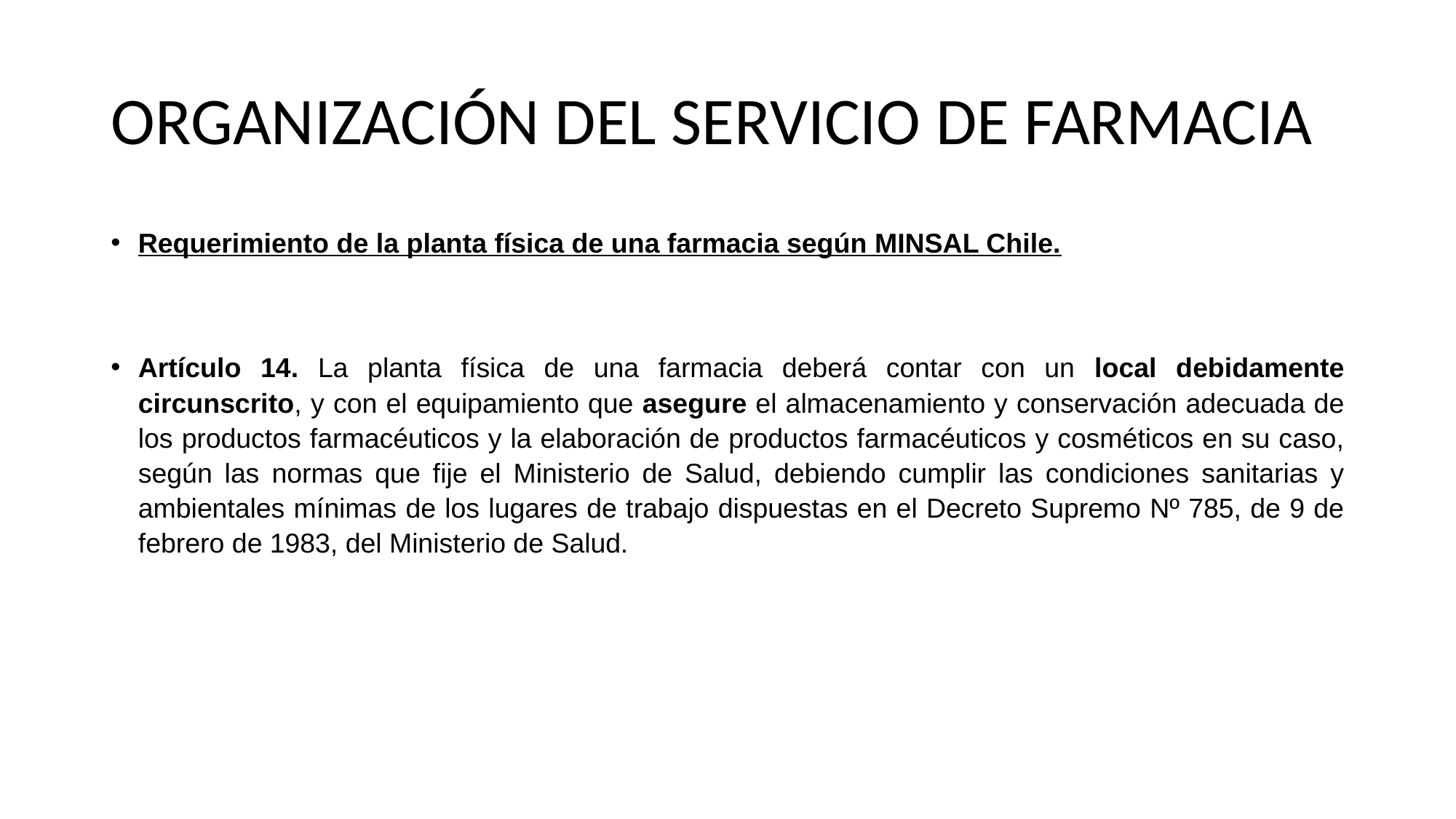

# ORGANIZACIÓN DEL SERVICIO DE FARMACIA
Requerimiento de la planta física de una farmacia según MINSAL Chile.

Artículo 14. La planta física de una farmacia deberá contar con un local debidamente circunscrito, y con el equipamiento que asegure el almacenamiento y conservación adecuada de los productos farmacéuticos y la elaboración de productos farmacéuticos y cosméticos en su caso, según las normas que fije el Ministerio de Salud, debiendo cumplir las condiciones sanitarias y ambientales mínimas de los lugares de trabajo dispuestas en el Decreto Supremo Nº 785, de 9 de febrero de 1983, del Ministerio de Salud.